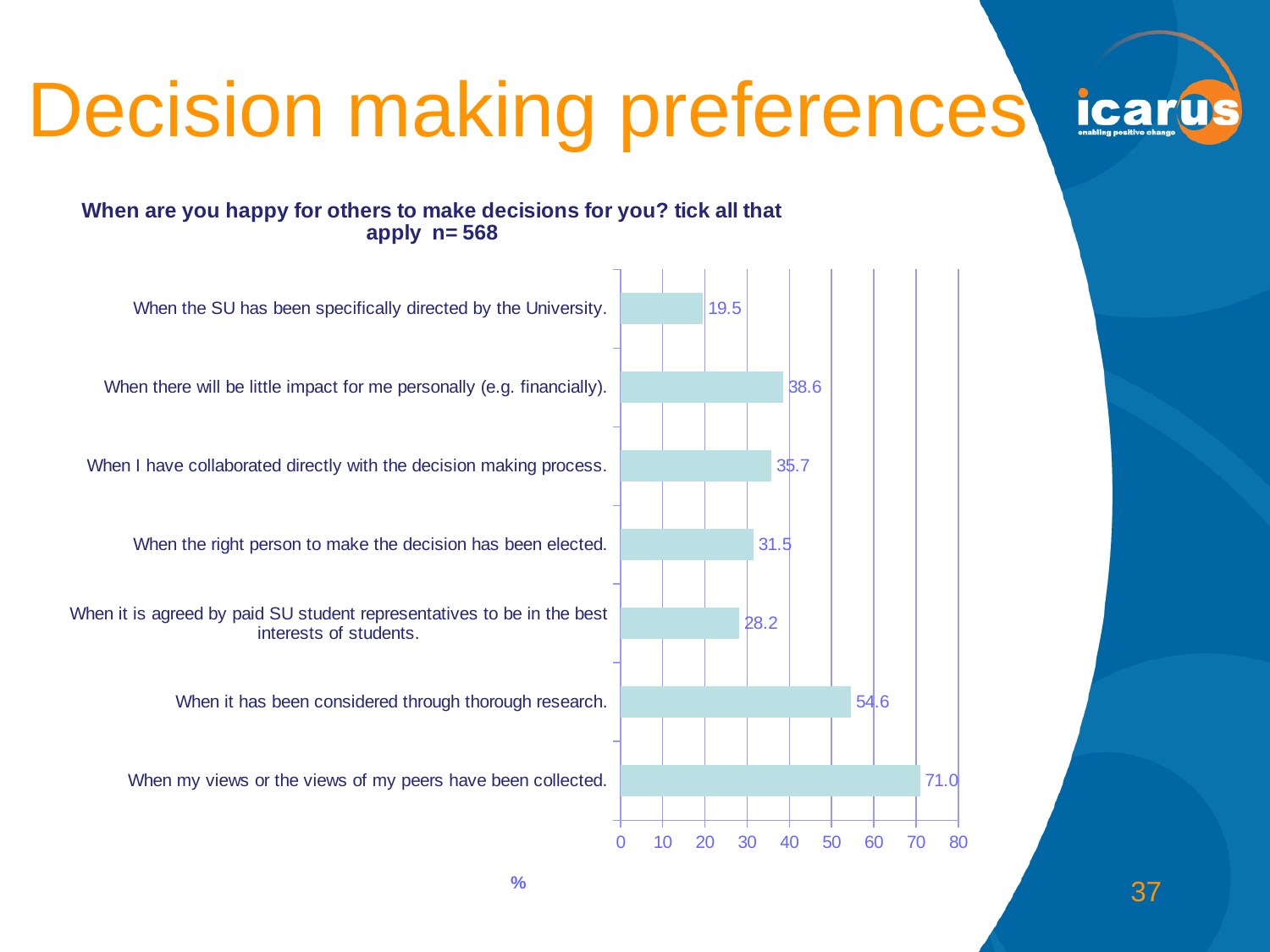

# Decision making preferences

### Chart: When are you happy for others to make decisions for you? tick all that apply  n= 568

| Category |  |
|---|---|
| When my views or the views of my peers have been collected. | 70.95070422535213 |
| When it has been considered through thorough research. | 54.57746478873239 |
| When it is agreed by paid SU student representatives to be in the best interests of students. | 28.16901408450704 |
| When the right person to make the decision has been elected. | 31.51408450704226 |
| When I have collaborated directly with the decision making process. | 35.7394366197183 |
| When there will be little impact for me personally (e.g. financially). | 38.55633802816902 |
| When the SU has been specifically directed by the University. | 19.54225352112676 |
37